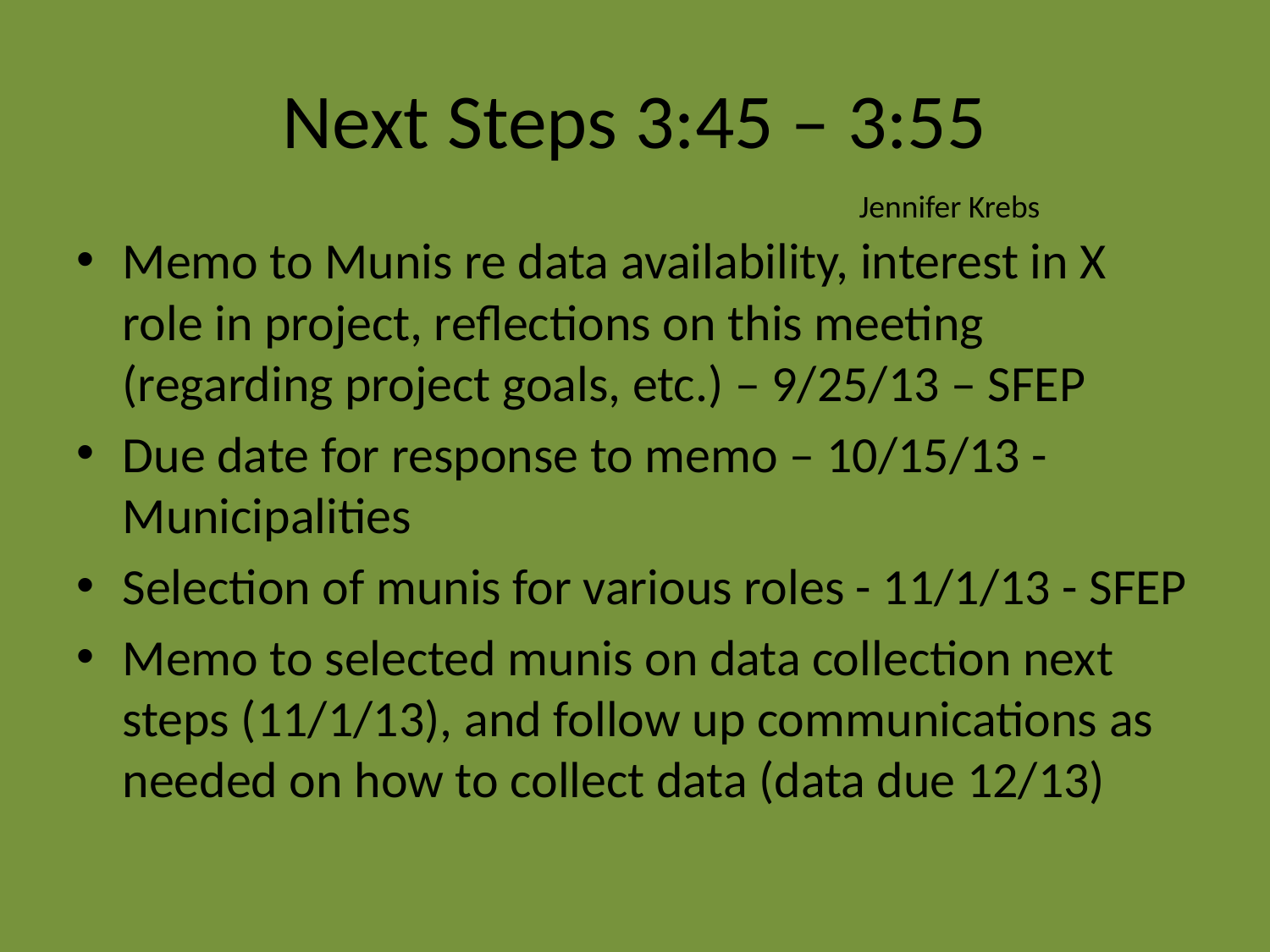

# Next Steps 3:45 – 3:55
Jennifer Krebs
Memo to Munis re data availability, interest in X role in project, reflections on this meeting (regarding project goals, etc.) – 9/25/13 – SFEP
Due date for response to memo – 10/15/13 - Municipalities
Selection of munis for various roles - 11/1/13 - SFEP
Memo to selected munis on data collection next steps (11/1/13), and follow up communications as needed on how to collect data (data due 12/13)